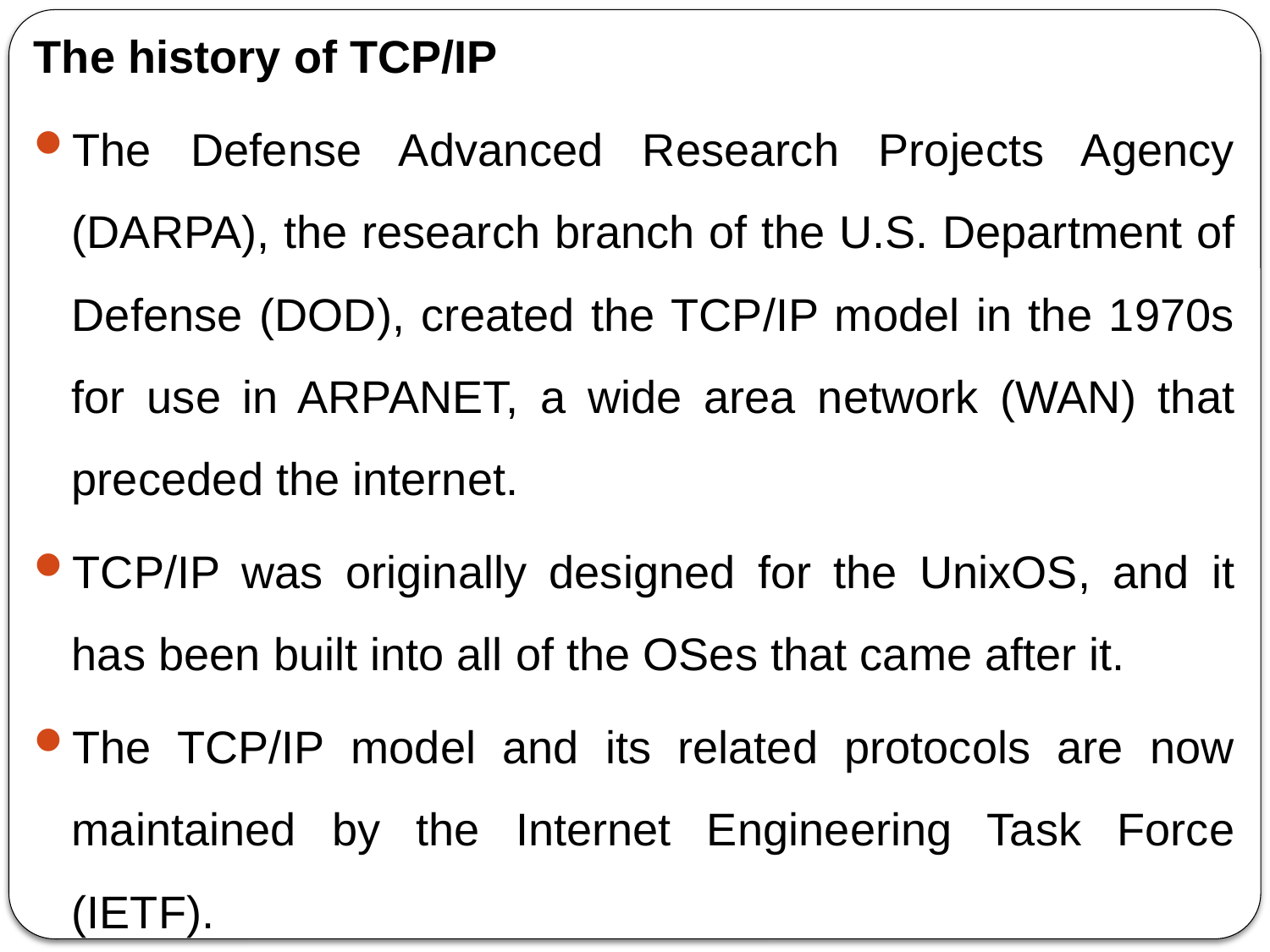

The history of TCP/IP
The Defense Advanced Research Projects Agency (DARPA), the research branch of the U.S. Department of Defense (DOD), created the TCP/IP model in the 1970s for use in ARPANET, a wide area network (WAN) that preceded the internet.
TCP/IP was originally designed for the UnixOS, and it has been built into all of the OSes that came after it.
The TCP/IP model and its related protocols are now maintained by the Internet Engineering Task Force (IETF).